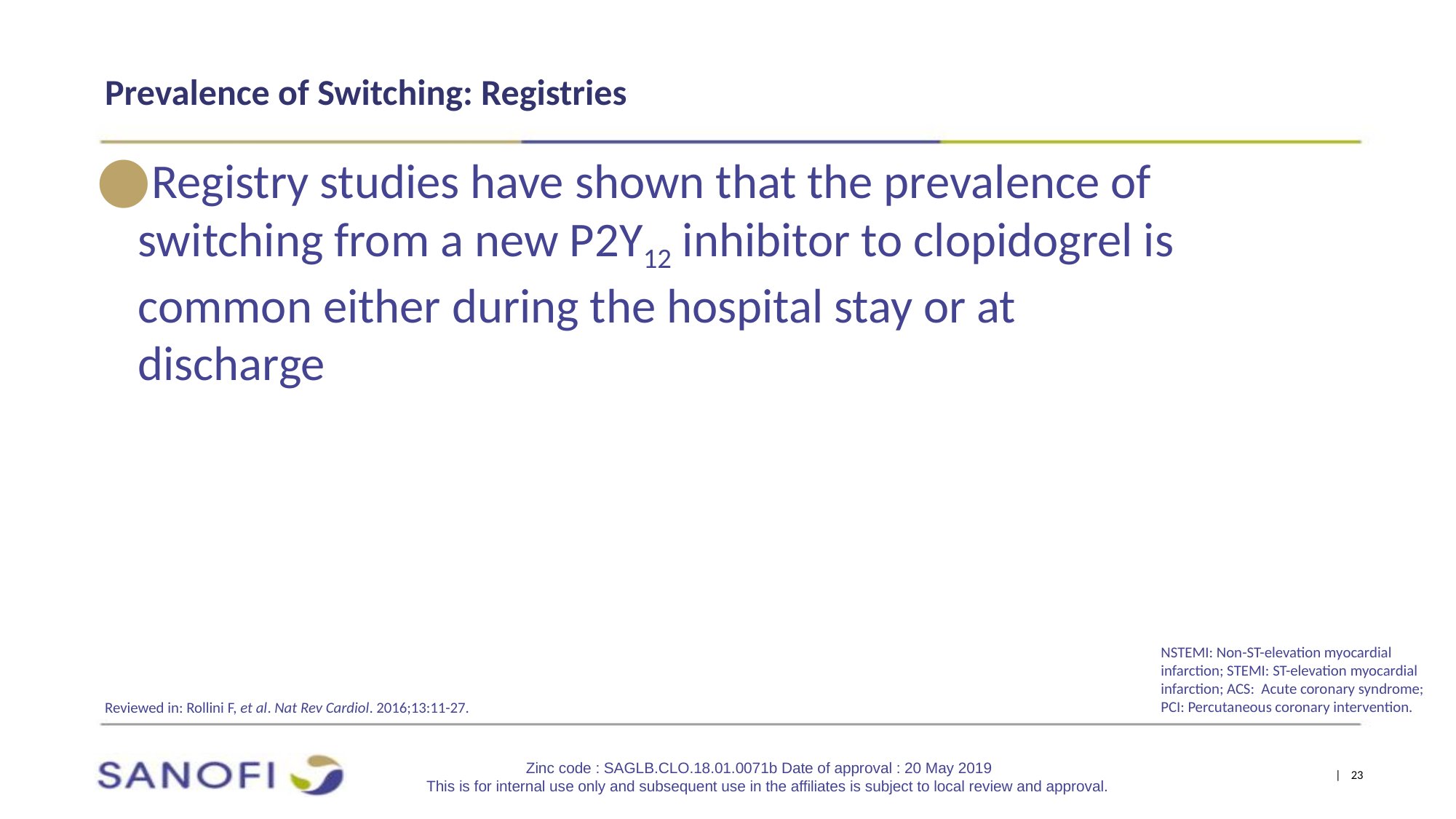

Prevalence of Switching: Registries
Registry studies have shown that the prevalence of switching from a new P2Y12 inhibitor to clopidogrel is common either during the hospital stay or at discharge
NSTEMI: Non-ST-elevation myocardial infarction; STEMI: ST-elevation myocardial infarction; ACS:  Acute coronary syndrome; PCI: Percutaneous coronary intervention.
Reviewed in: Rollini F, et al. Nat Rev Cardiol. 2016;13:11-27.
Zinc code : SAGLB.CLO.18.01.0071b Date of approval : 20 May 2019
This is for internal use only and subsequent use in the affiliates is subject to local review and approval.
|        23